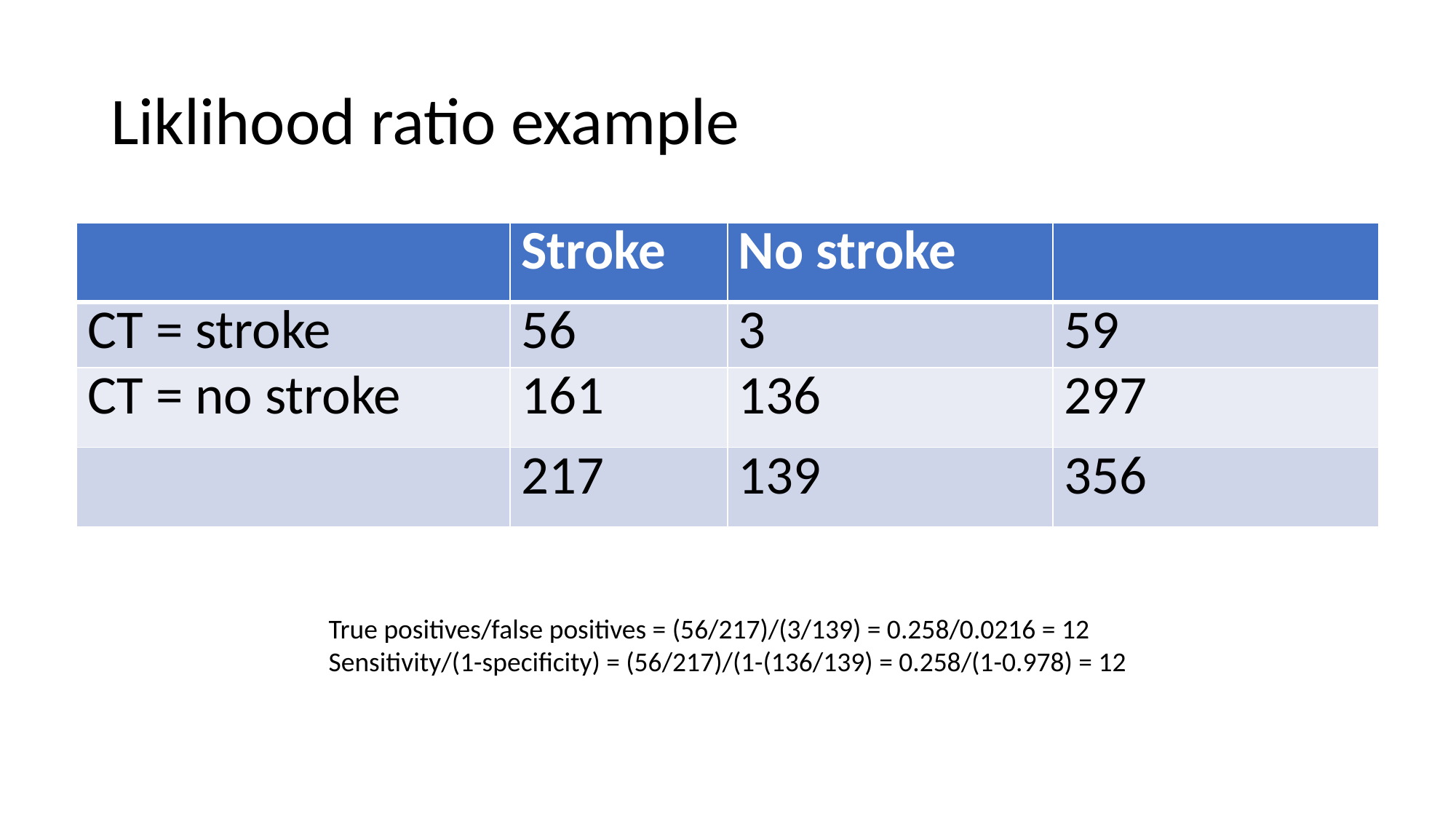

# Liklihood ratio example
|  | Stroke | No stroke |  |
| --- | --- | --- | --- |
| CT = stroke | 56 | 3 | 59 |
| CT = no stroke | 161 | 136 | 297 |
|  | 217 | 139 | 356 |
True positives/false positives = (56/217)/(3/139) = 0.258/0.0216 = 12
Sensitivity/(1-specificity) = (56/217)/(1-(136/139) = 0.258/(1-0.978) = 12